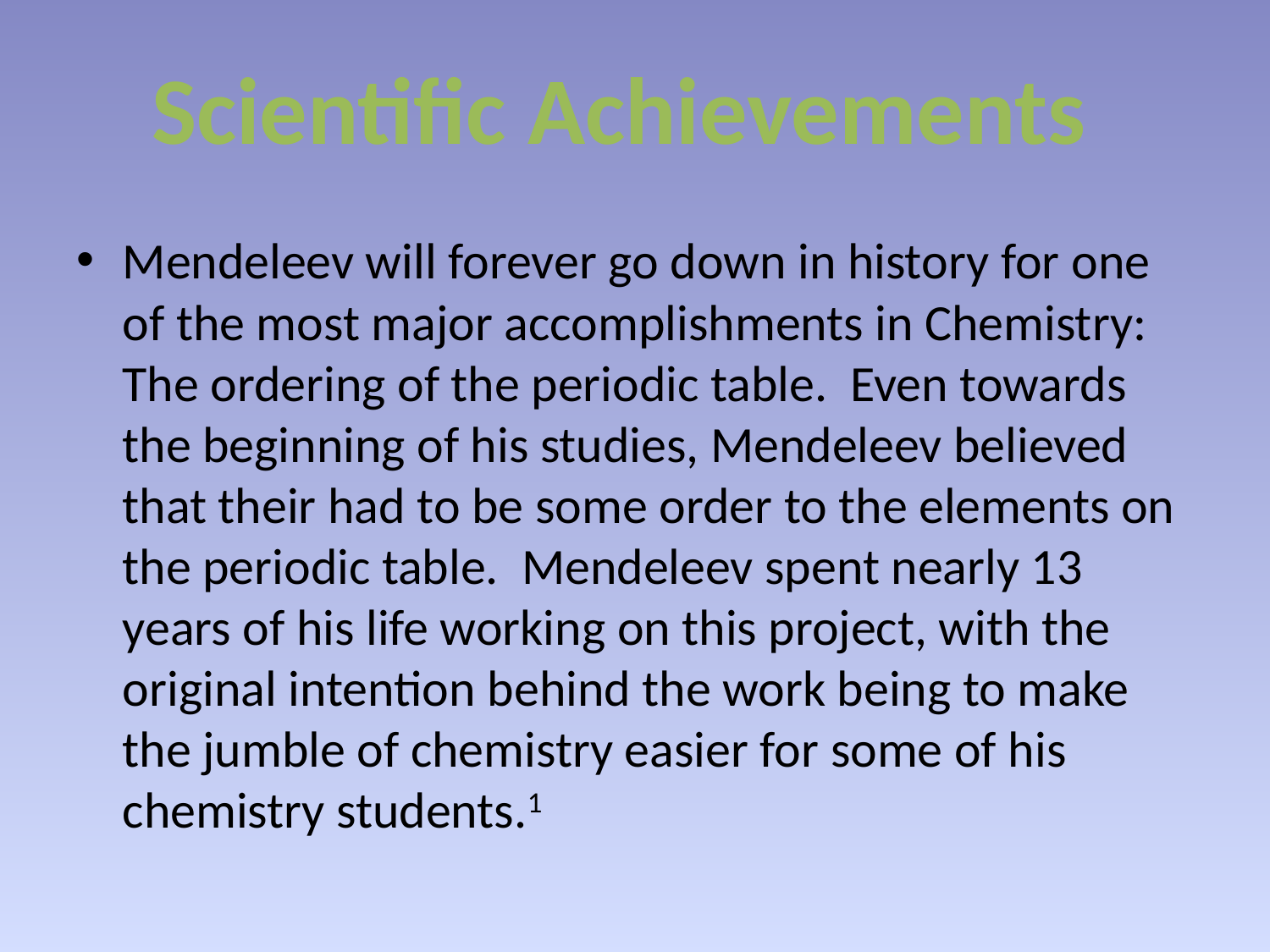

Scientific Achievements
Mendeleev will forever go down in history for one of the most major accomplishments in Chemistry:  The ordering of the periodic table.  Even towards the beginning of his studies, Mendeleev believed that their had to be some order to the elements on the periodic table.  Mendeleev spent nearly 13 years of his life working on this project, with the original intention behind the work being to make the jumble of chemistry easier for some of his chemistry students.1